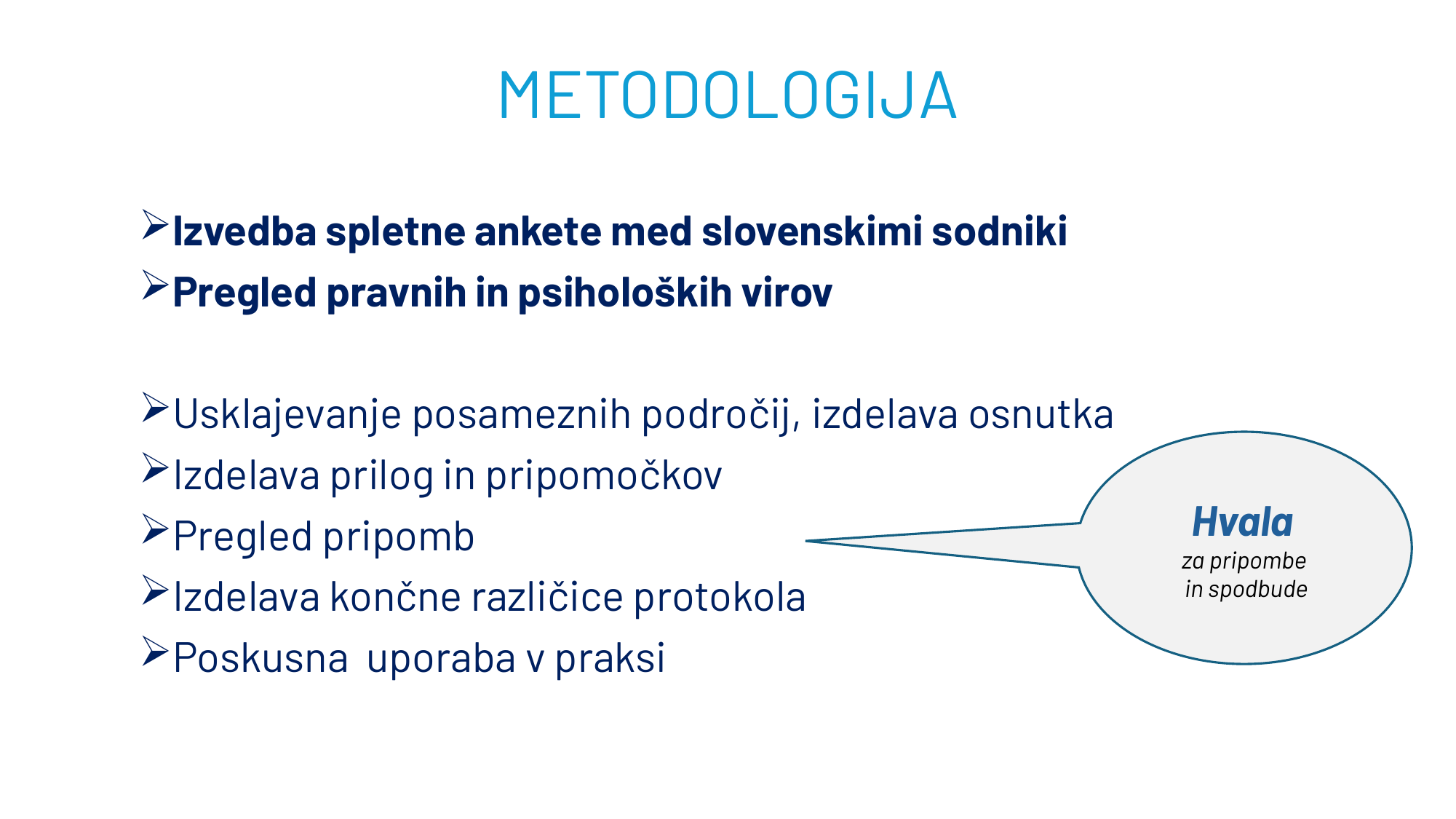

# METODOLOGIJA
Izvedba spletne ankete med slovenskimi sodniki
Pregled pravnih in psiholoških virov

Usklajevanje posameznih področij, izdelava osnutka
Izdelava prilog in pripomočkov
Pregled pripomb
Izdelava končne različice protokola
Poskusna  uporaba v praksi

 Hvala
za pripombe
 in spodbude